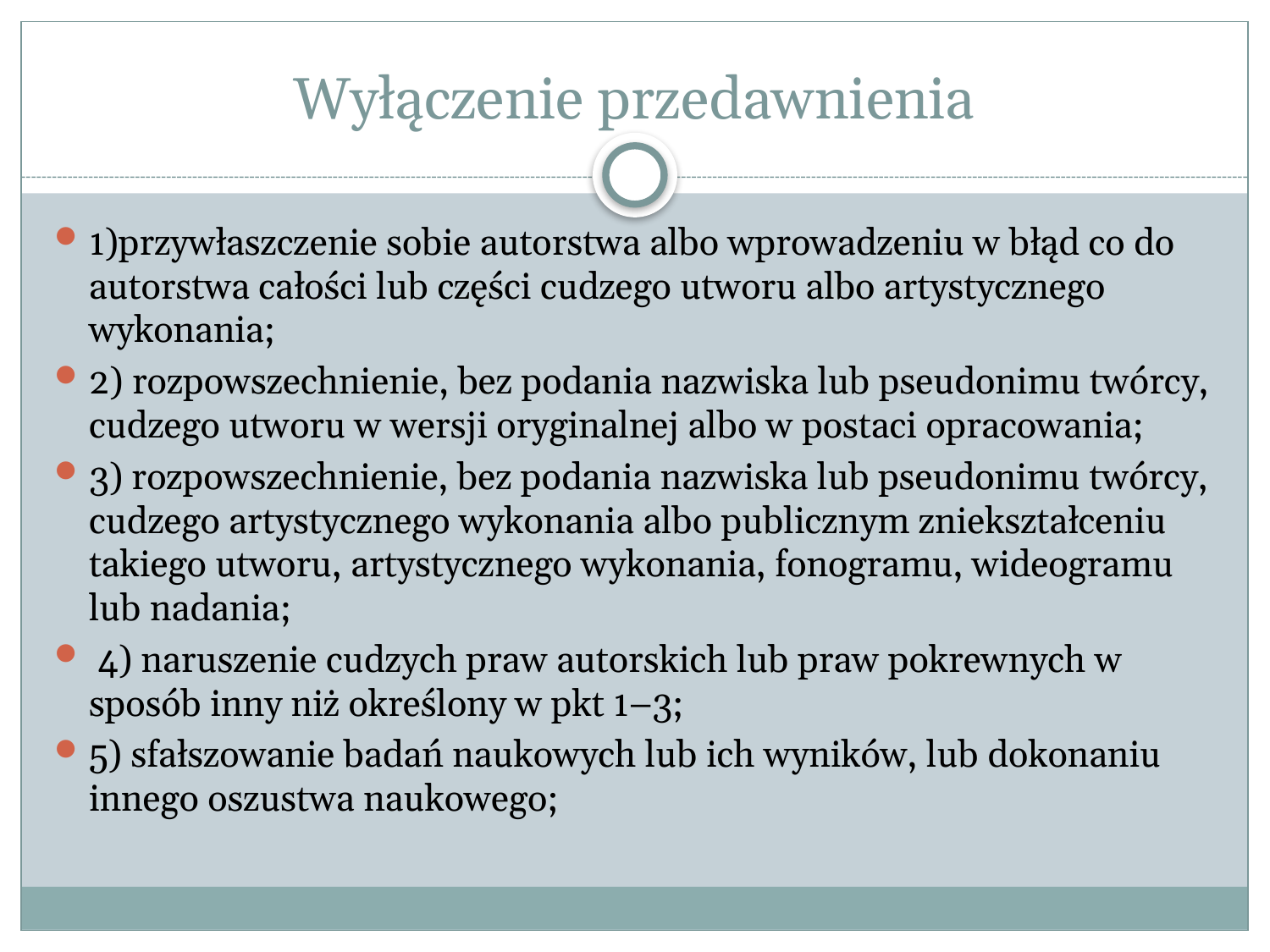

# Wyłączenie przedawnienia
1)przywłaszczenie sobie autorstwa albo wprowadzeniu w błąd co do autorstwa całości lub części cudzego utworu albo artystycznego wykonania;
2) rozpowszechnienie, bez podania nazwiska lub pseudonimu twórcy, cudzego utworu w wersji oryginalnej albo w postaci opracowania;
3) rozpowszechnienie, bez podania nazwiska lub pseudonimu twórcy, cudzego artystycznego wykonania albo publicznym zniekształceniu takiego utworu, artystycznego wykonania, fonogramu, wideogramu lub nadania;
 4) naruszenie cudzych praw autorskich lub praw pokrewnych w sposób inny niż określony w pkt 1–3;
5) sfałszowanie badań naukowych lub ich wyników, lub dokonaniu innego oszustwa naukowego;